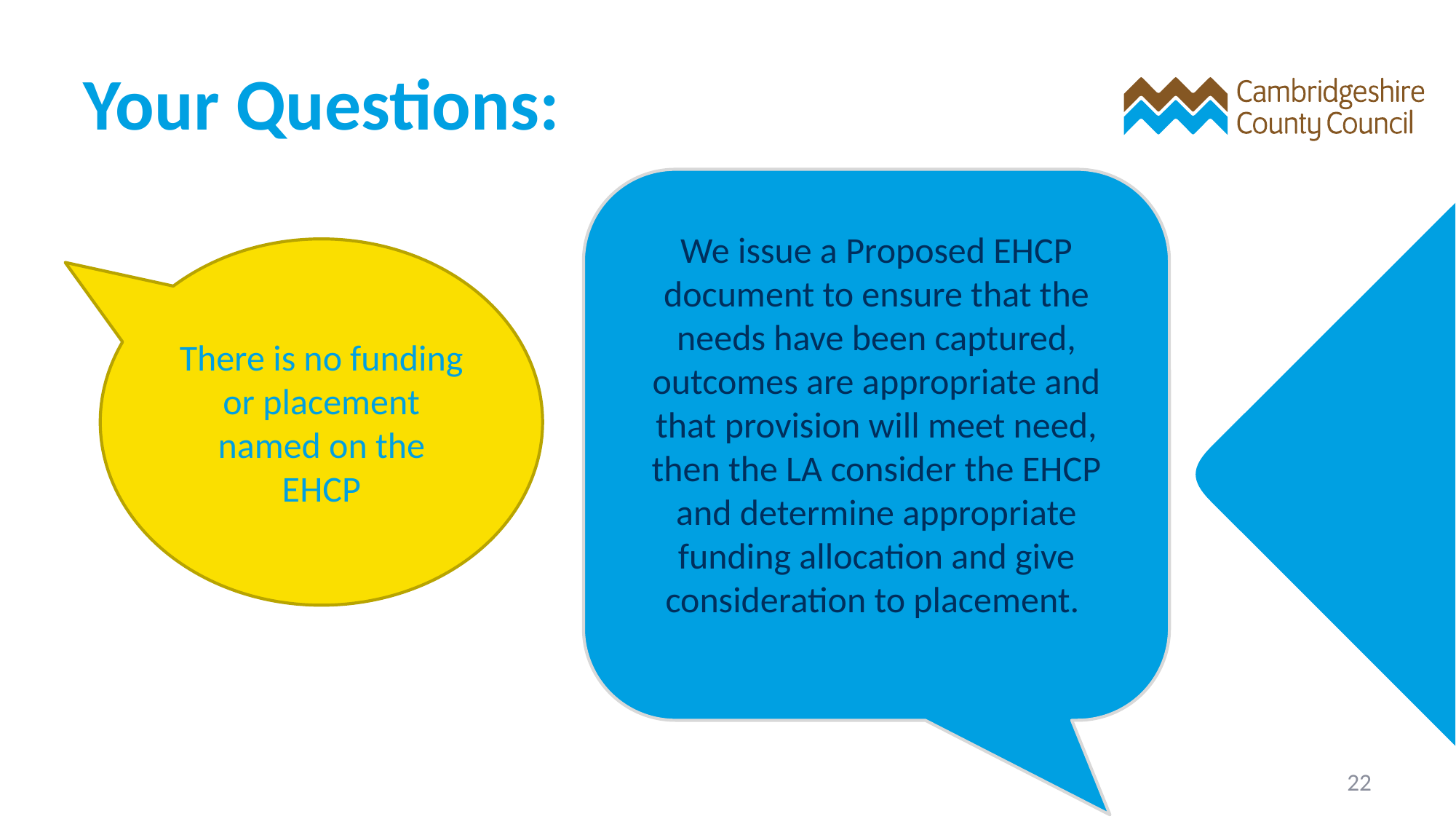

# Your Questions:
We issue a Proposed EHCP document to ensure that the needs have been captured, outcomes are appropriate and that provision will meet need, then the LA consider the EHCP and determine appropriate funding allocation and give consideration to placement.

There is no funding or placement named on the EHCP
22